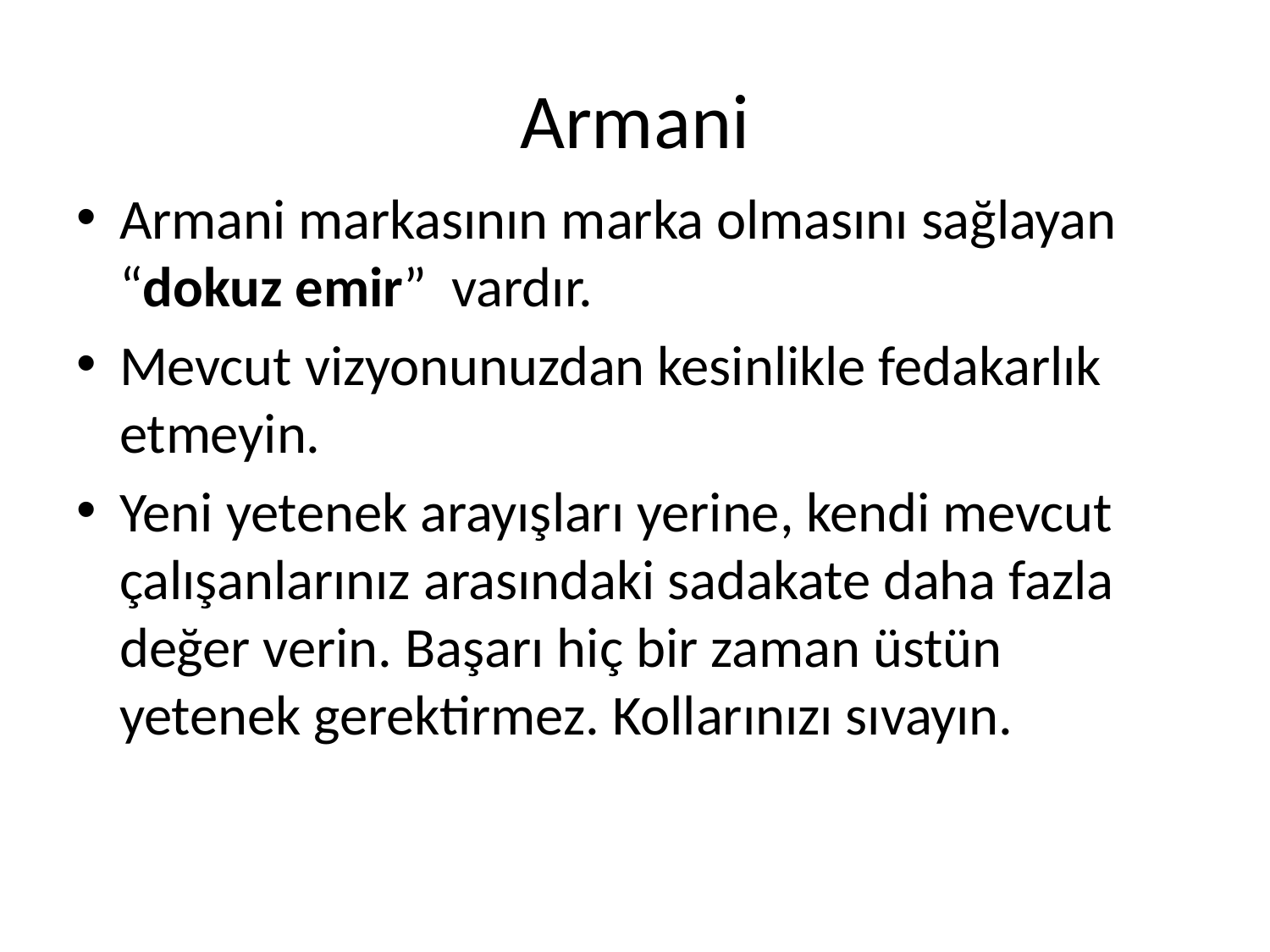

# Armani
Armani markasının marka olmasını sağlayan “dokuz emir”  vardır.
Mevcut vizyonunuzdan kesinlikle fedakarlık etmeyin.
Yeni yetenek arayışları yerine, kendi mevcut çalışanlarınız arasındaki sadakate daha fazla değer verin. Başarı hiç bir zaman üstün yetenek gerektirmez. Kollarınızı sıvayın.